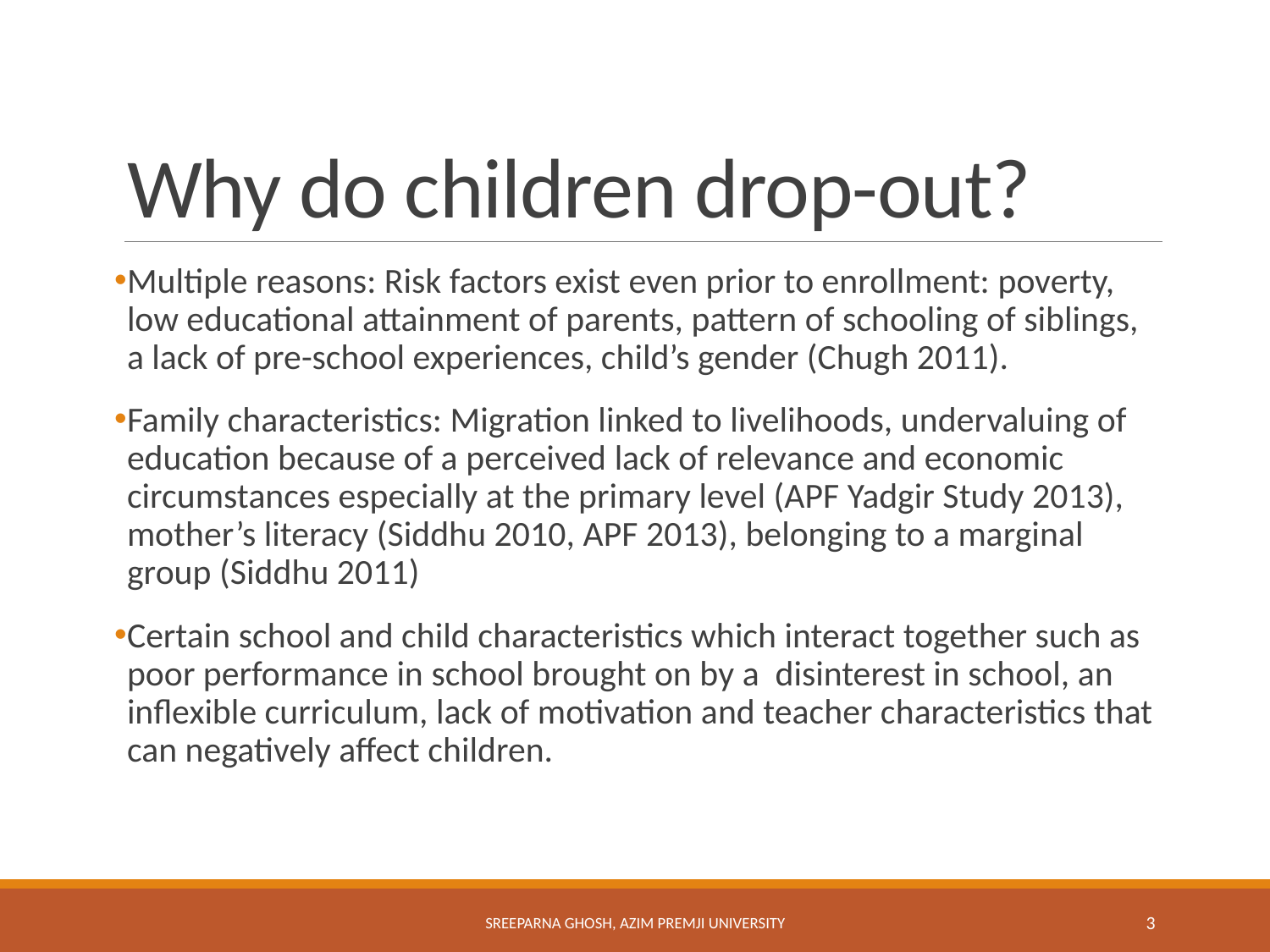

# Why do children drop-out?
Multiple reasons: Risk factors exist even prior to enrollment: poverty, low educational attainment of parents, pattern of schooling of siblings, a lack of pre-school experiences, child’s gender (Chugh 2011).
Family characteristics: Migration linked to livelihoods, undervaluing of education because of a perceived lack of relevance and economic circumstances especially at the primary level (APF Yadgir Study 2013), mother’s literacy (Siddhu 2010, APF 2013), belonging to a marginal group (Siddhu 2011)
Certain school and child characteristics which interact together such as poor performance in school brought on by a  disinterest in school, an inflexible curriculum, lack of motivation and teacher characteristics that can negatively affect children.
Sreeparna Ghosh, Azim Premji University
3